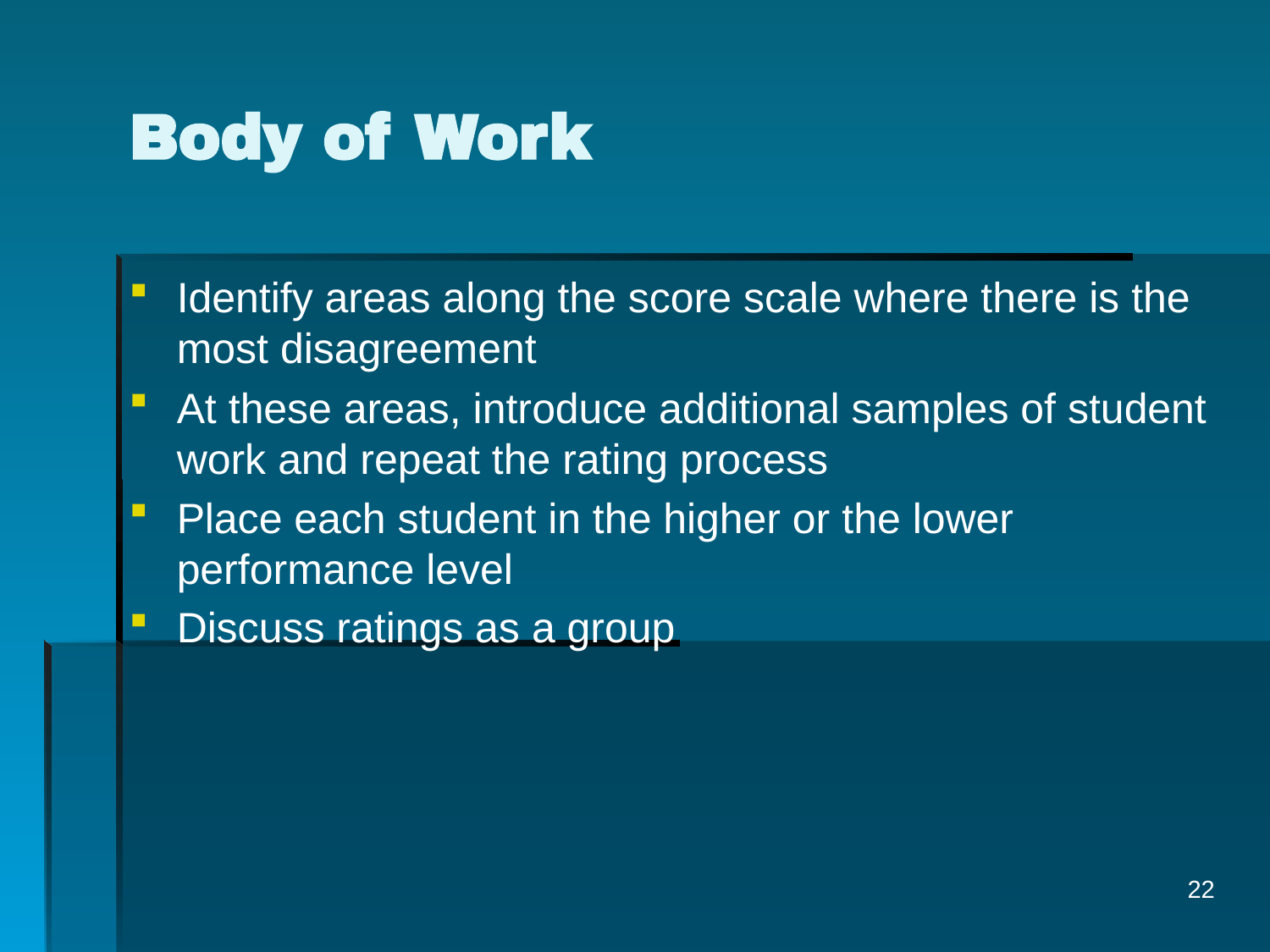

# Body of Work
Identify areas along the score scale where there is the most disagreement
At these areas, introduce additional samples of student work and repeat the rating process
Place each student in the higher or the lower performance level
Discuss ratings as a group
22